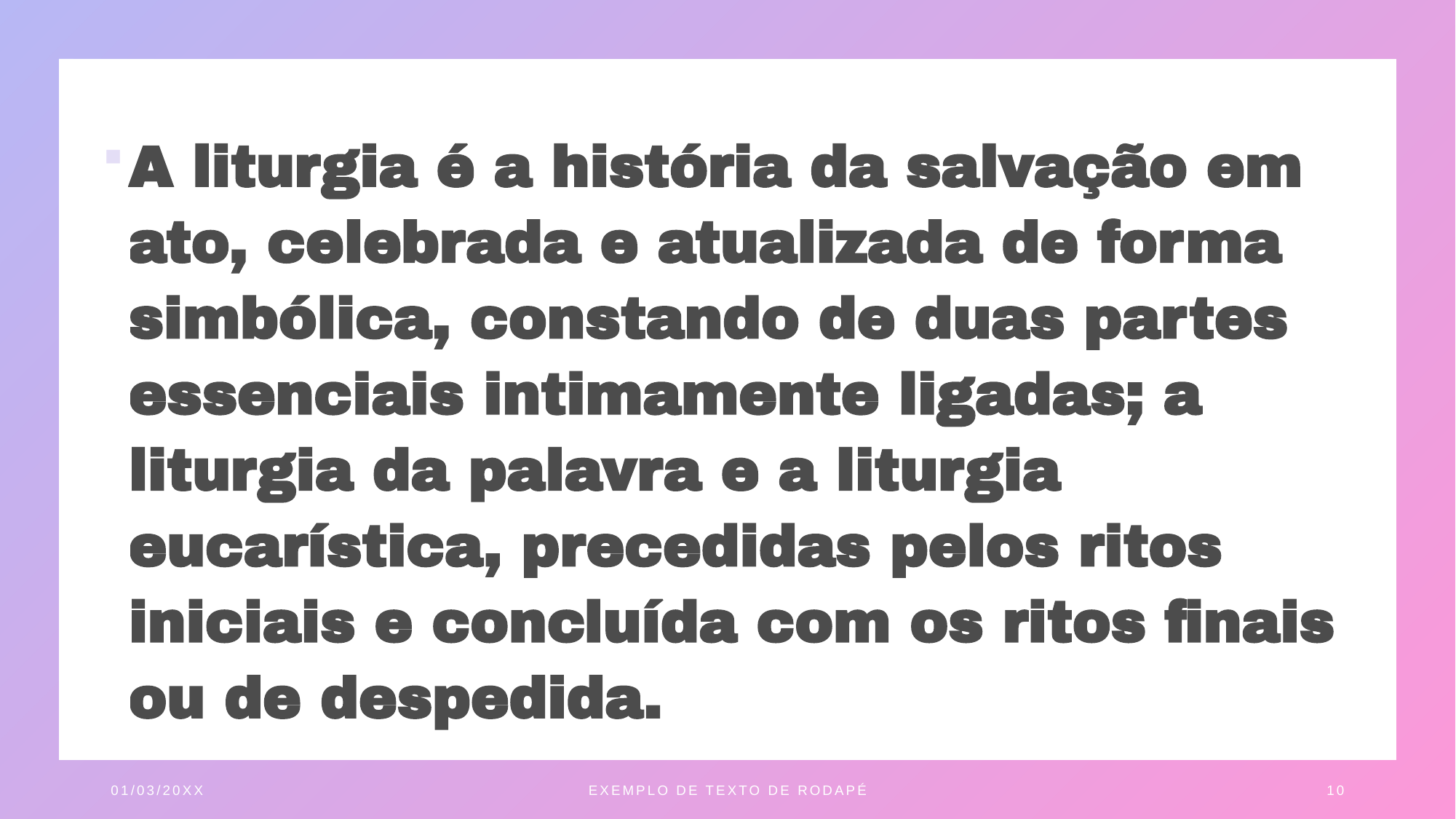

A liturgia é a história da salvação em ato, celebrada e atualizada de forma simbólica, constando de duas partes essenciais intimamente ligadas; a liturgia da palavra e a liturgia eucarística, precedidas pelos ritos iniciais e concluída com os ritos finais ou de despedida.

01/03/20XX
EXEMPLO DE TEXTO DE RODAPÉ
10